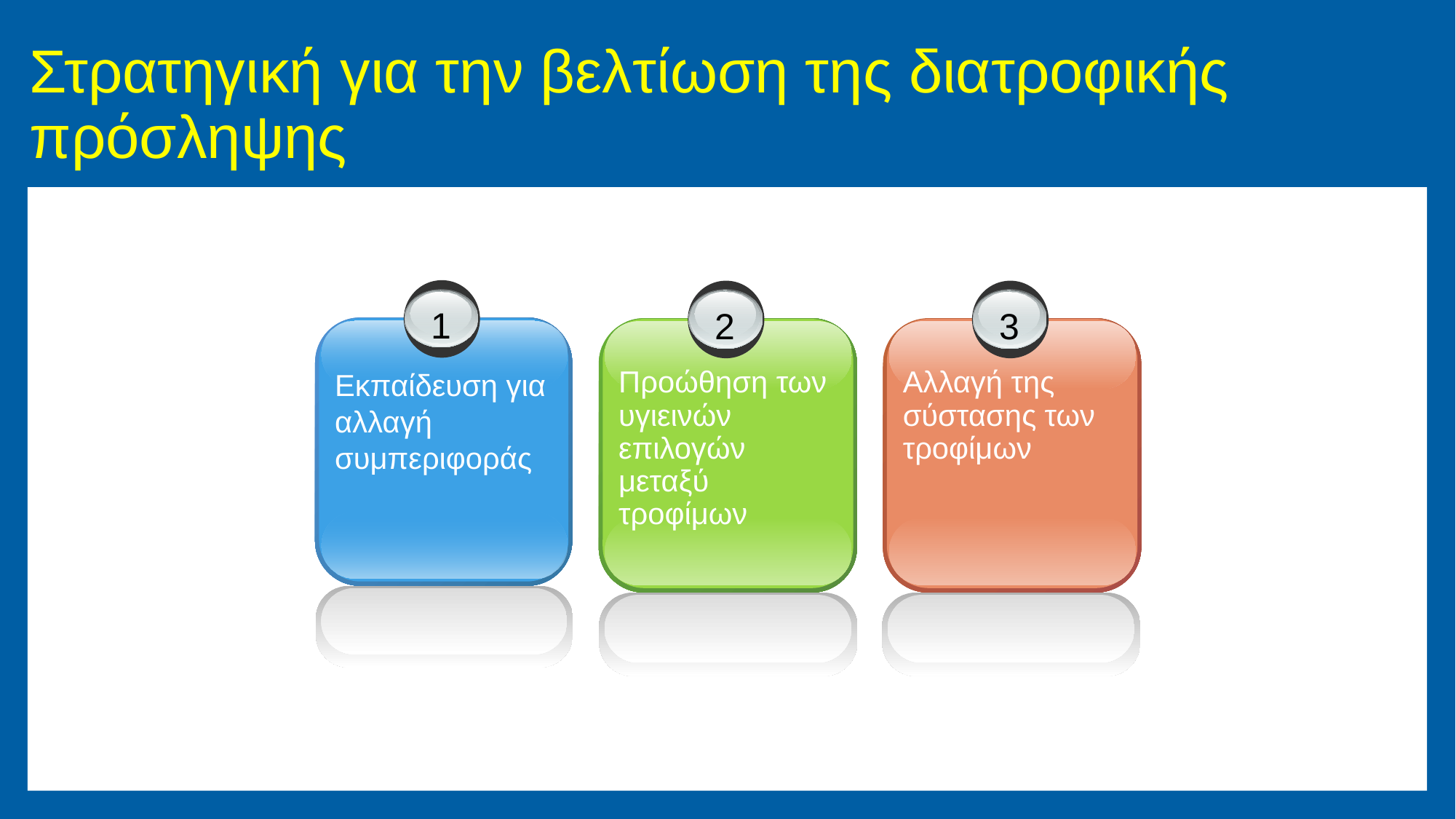

# Στρατηγική για την βελτίωση της διατροφικής πρόσληψης

1

Εκπαίδευση για αλλαγή συμπεριφοράς

2

Προώθηση των υγιεινών επιλογών μεταξύ τροφίμων

3

Αλλαγή της σύστασης των τροφίμων